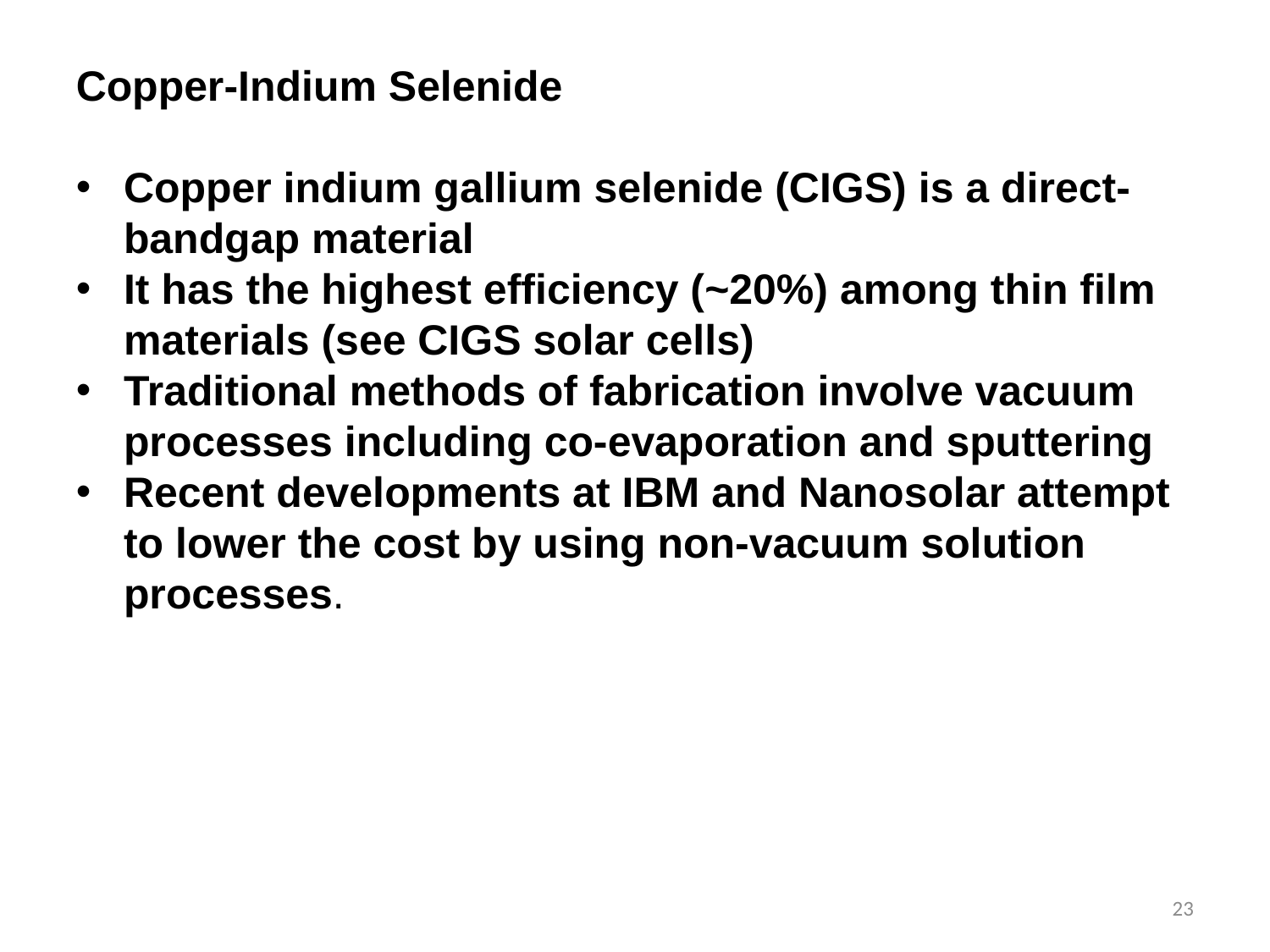

Copper-Indium Selenide

Copper indium gallium selenide (CIGS) is a direct-bandgap material
It has the highest efficiency (~20%) among thin film materials (see CIGS solar cells)
Traditional methods of fabrication involve vacuum processes including co-evaporation and sputtering
Recent developments at IBM and Nanosolar attempt to lower the cost by using non-vacuum solution processes.

23